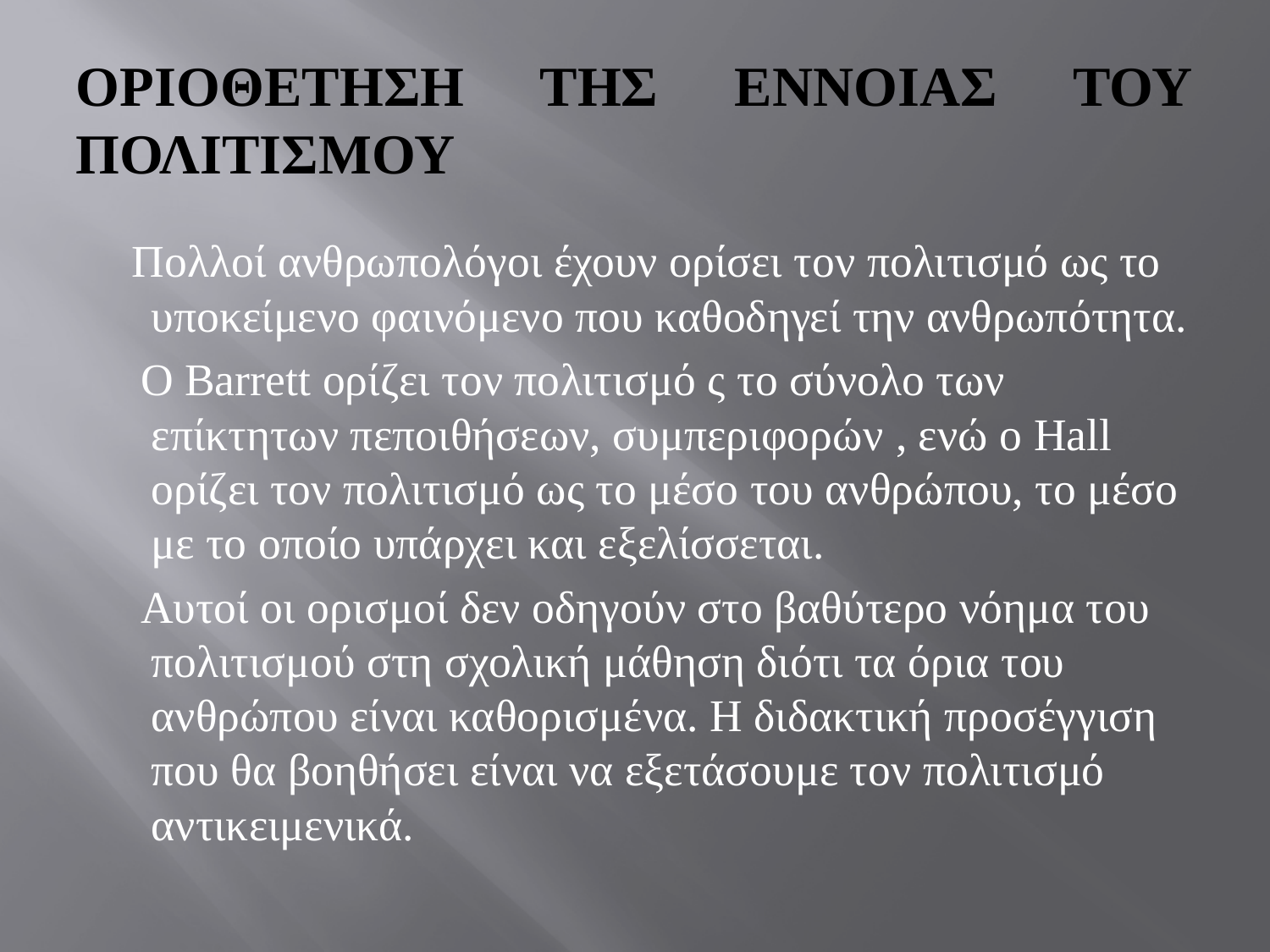

# ΟΡΙΟΘΕΤΗΣΗ ΤΗΣ ΕΝΝΟΙΑΣ ΤΟΥ ΠΟΛΙΤΙΣΜΟΥ
   Πολλοί ανθρωπολόγοι έχουν ορίσει τον πολιτισμό ως το υποκείμενο φαινόμενο που καθοδηγεί την ανθρωπότητα.
    Ο Barrett ορίζει τον πολιτισμό ς το σύνολο των επίκτητων πεποιθήσεων, συμπεριφορών , ενώ ο Hall ορίζει τον πολιτισμό ως το μέσο του ανθρώπου, το μέσο με το οποίο υπάρχει και εξελίσσεται.
    Αυτοί οι ορισμοί δεν οδηγούν στο βαθύτερο νόημα του πολιτισμού στη σχολική μάθηση διότι τα όρια του ανθρώπου είναι καθορισμένα. Η διδακτική προσέγγιση που θα βοηθήσει είναι να εξετάσουμε τον πολιτισμό αντικειμενικά.